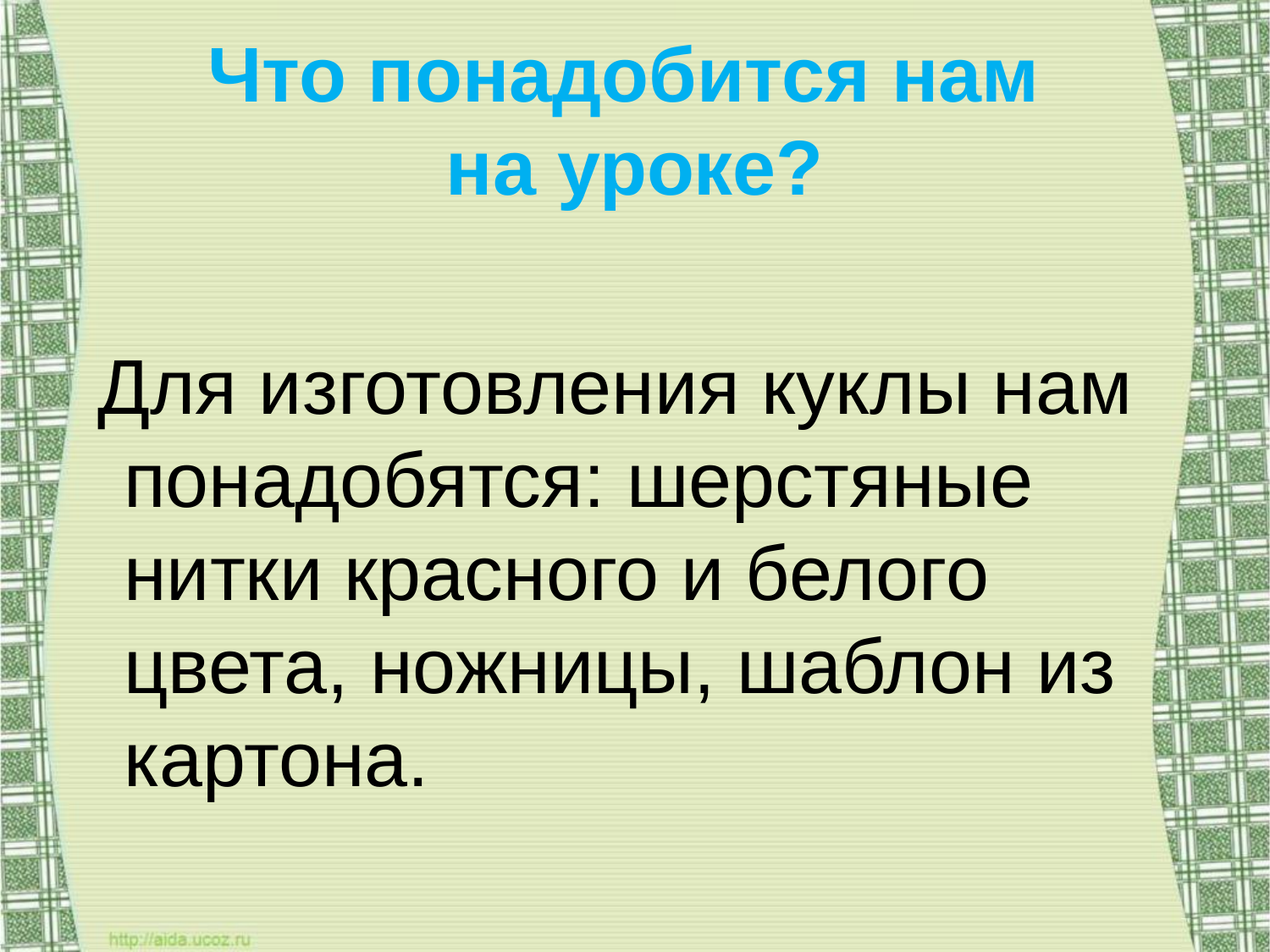

# Что понадобится нам на уроке?

 Для изготовления куклы нам понадобятся: шерстяные нитки красного и белого цвета, ножницы, шаблон из картона.